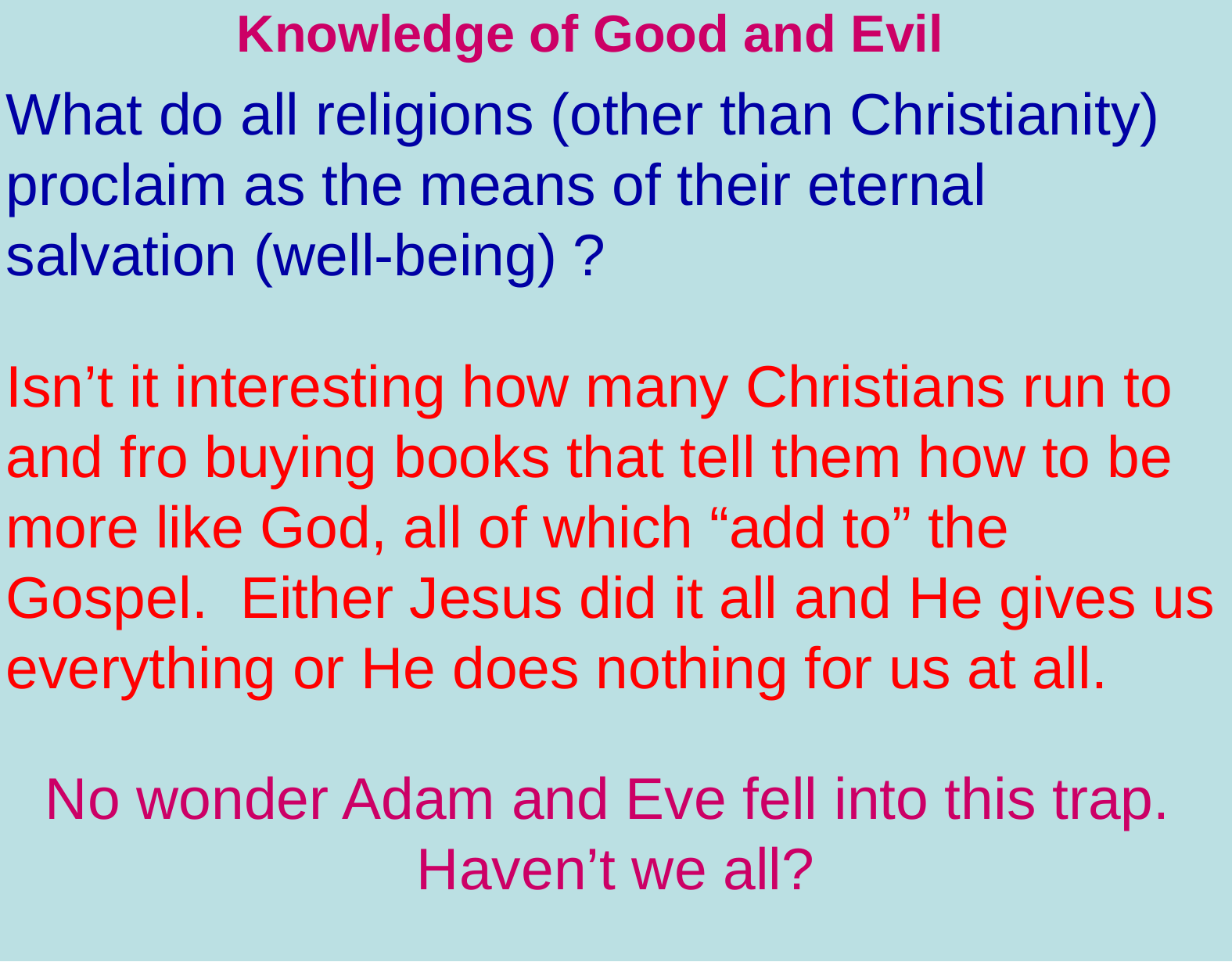

Knowledge of Good and Evil
What do all religions (other than Christianity) proclaim as the means of their eternal salvation (well-being) ?
Isn’t it interesting how many Christians run to and fro buying books that tell them how to be more like God, all of which “add to” the Gospel.  Either Jesus did it all and He gives us everything or He does nothing for us at all.
No wonder Adam and Eve fell into this trap.  Haven’t we all?